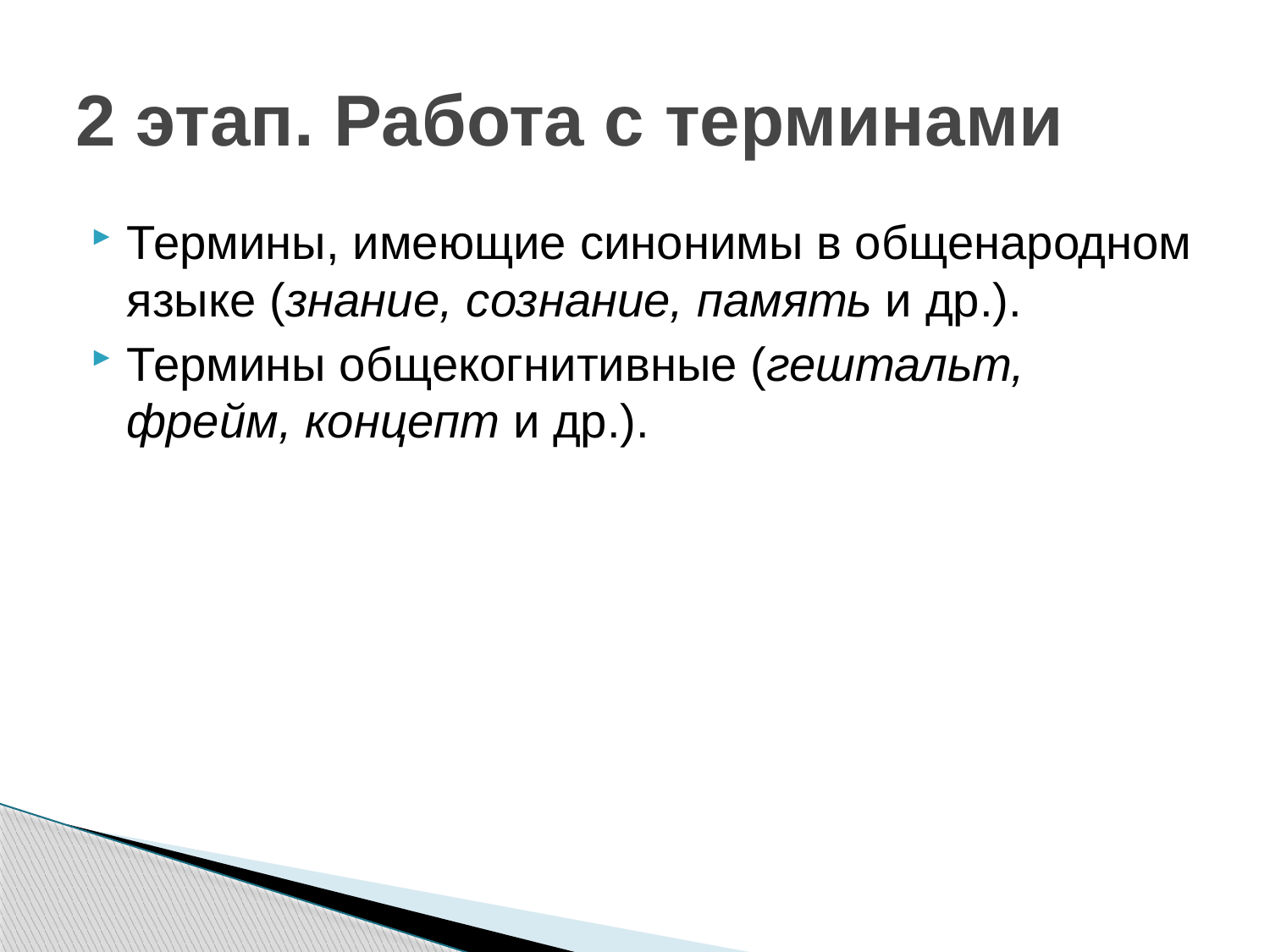

# 2 этап. Работа с терминами
Термины, имеющие синонимы в общенародном языке (знание, сознание, память и др.).
Термины общекогнитивные (гештальт, фрейм, концепт и др.).